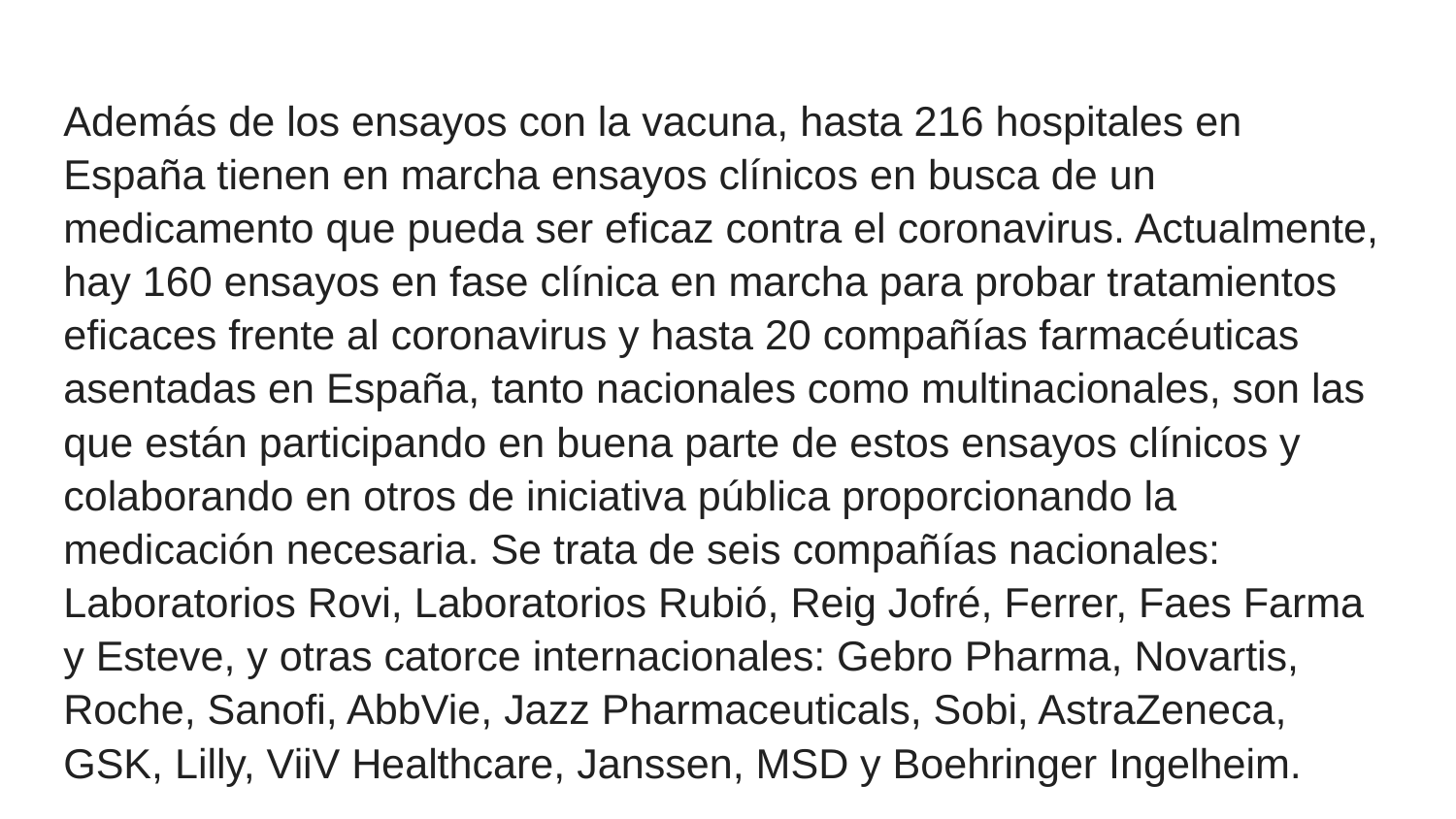

Además de los ensayos con la vacuna, hasta 216 hospitales en España tienen en marcha ensayos clínicos en busca de un medicamento que pueda ser eficaz contra el coronavirus. Actualmente, hay 160 ensayos en fase clínica en marcha para probar tratamientos eficaces frente al coronavirus y hasta 20 compañías farmacéuticas asentadas en España, tanto nacionales como multinacionales, son las que están participando en buena parte de estos ensayos clínicos y colaborando en otros de iniciativa pública proporcionando la medicación necesaria. Se trata de seis compañías nacionales: Laboratorios Rovi, Laboratorios Rubió, Reig Jofré, Ferrer, Faes Farma y Esteve, y otras catorce internacionales: Gebro Pharma, Novartis, Roche, Sanofi, AbbVie, Jazz Pharmaceuticals, Sobi, AstraZeneca, GSK, Lilly, ViiV Healthcare, Janssen, MSD y Boehringer Ingelheim.